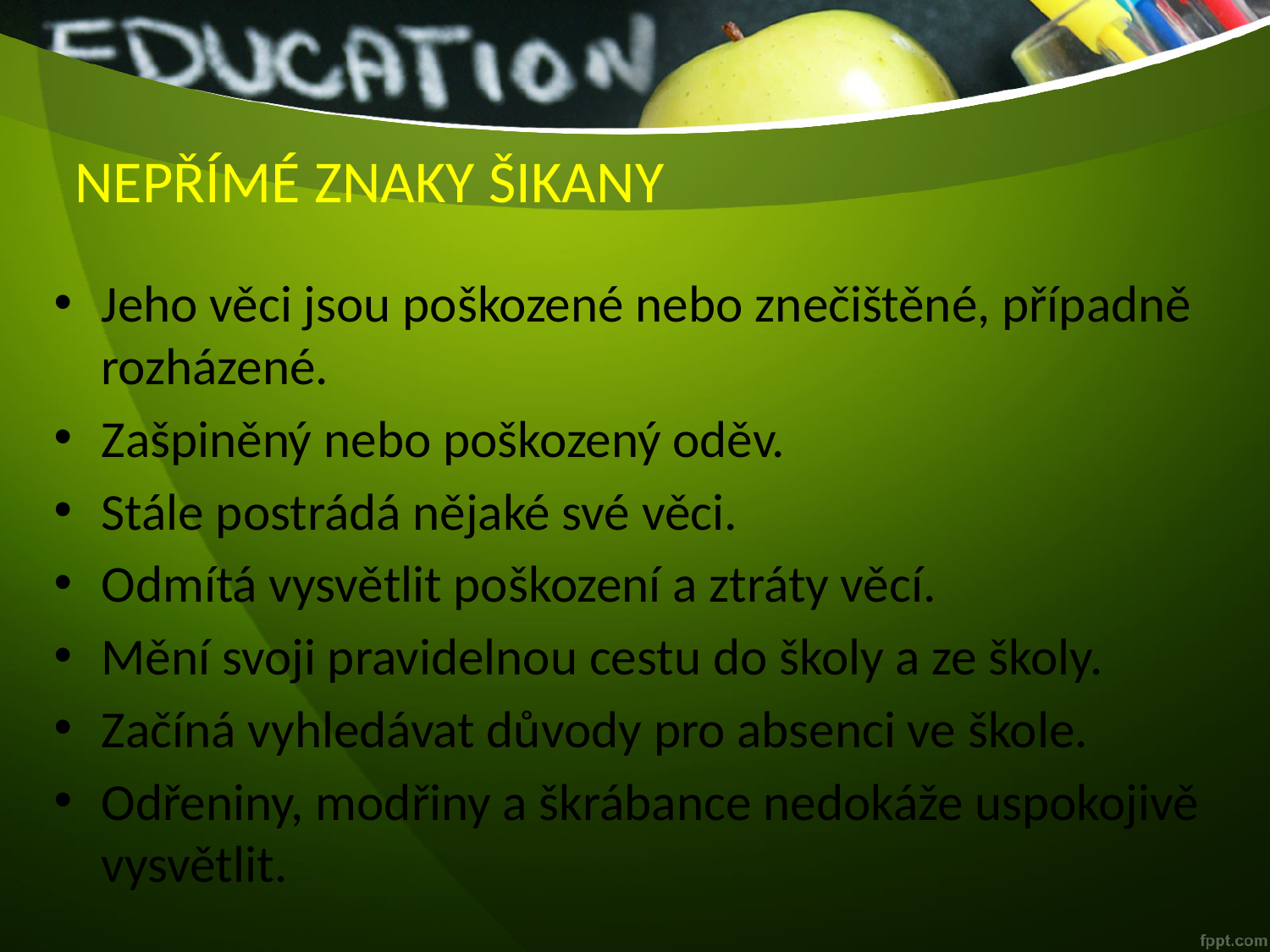

# NEPŘÍMÉ ZNAKY ŠIKANY
Jeho věci jsou poškozené nebo znečištěné, případně rozházené.
Zašpiněný nebo poškozený oděv.
Stále postrádá nějaké své věci.
Odmítá vysvětlit poškození a ztráty věcí.
Mění svoji pravidelnou cestu do školy a ze školy.
Začíná vyhledávat důvody pro absenci ve škole.
Odřeniny, modřiny a škrábance nedokáže uspokojivě vysvětlit.